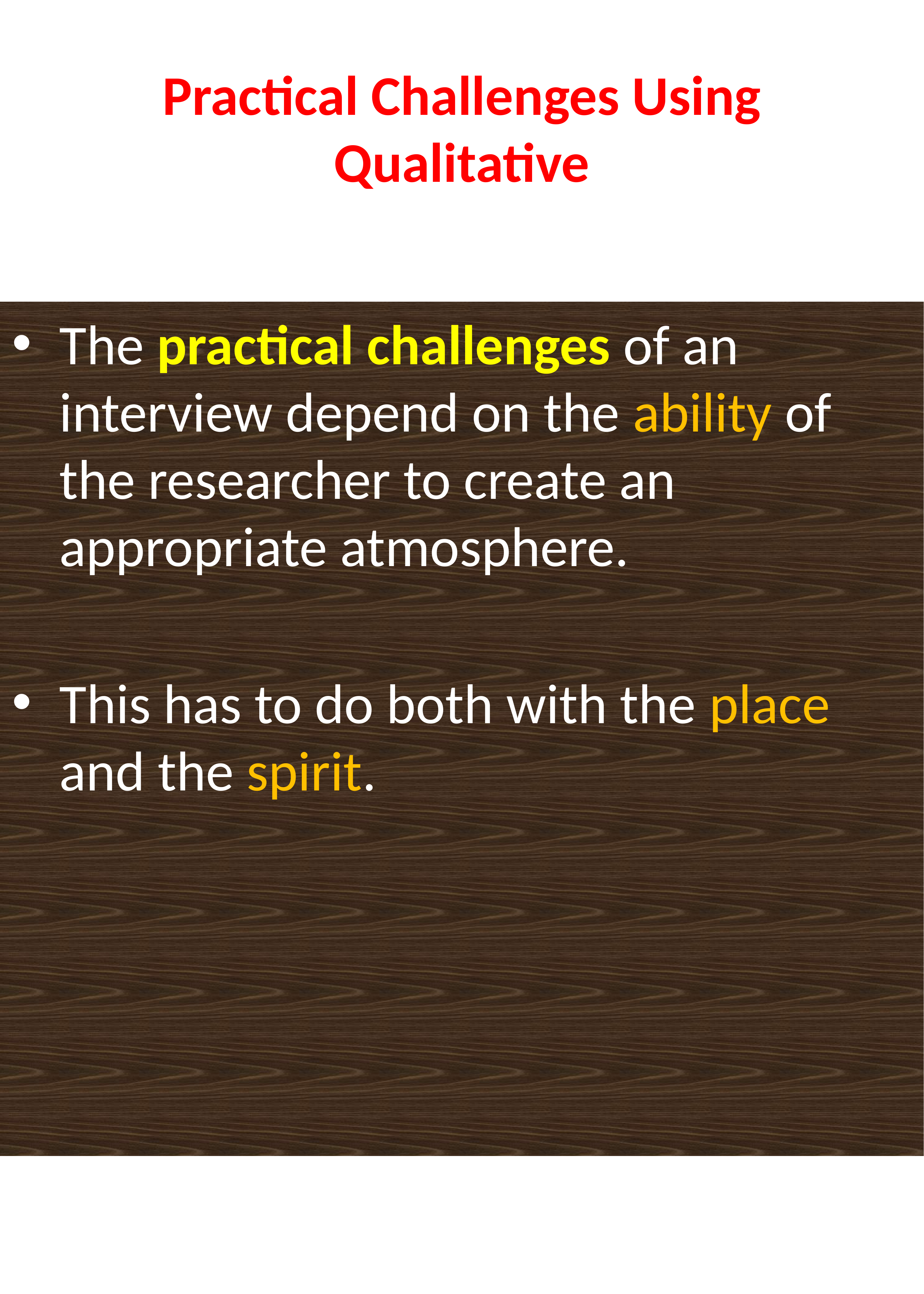

# Practical Challenges Using Qualitative
The practical challenges of an interview depend on the ability of the researcher to create an appropriate atmosphere.

This has to do both with the place and the spirit.